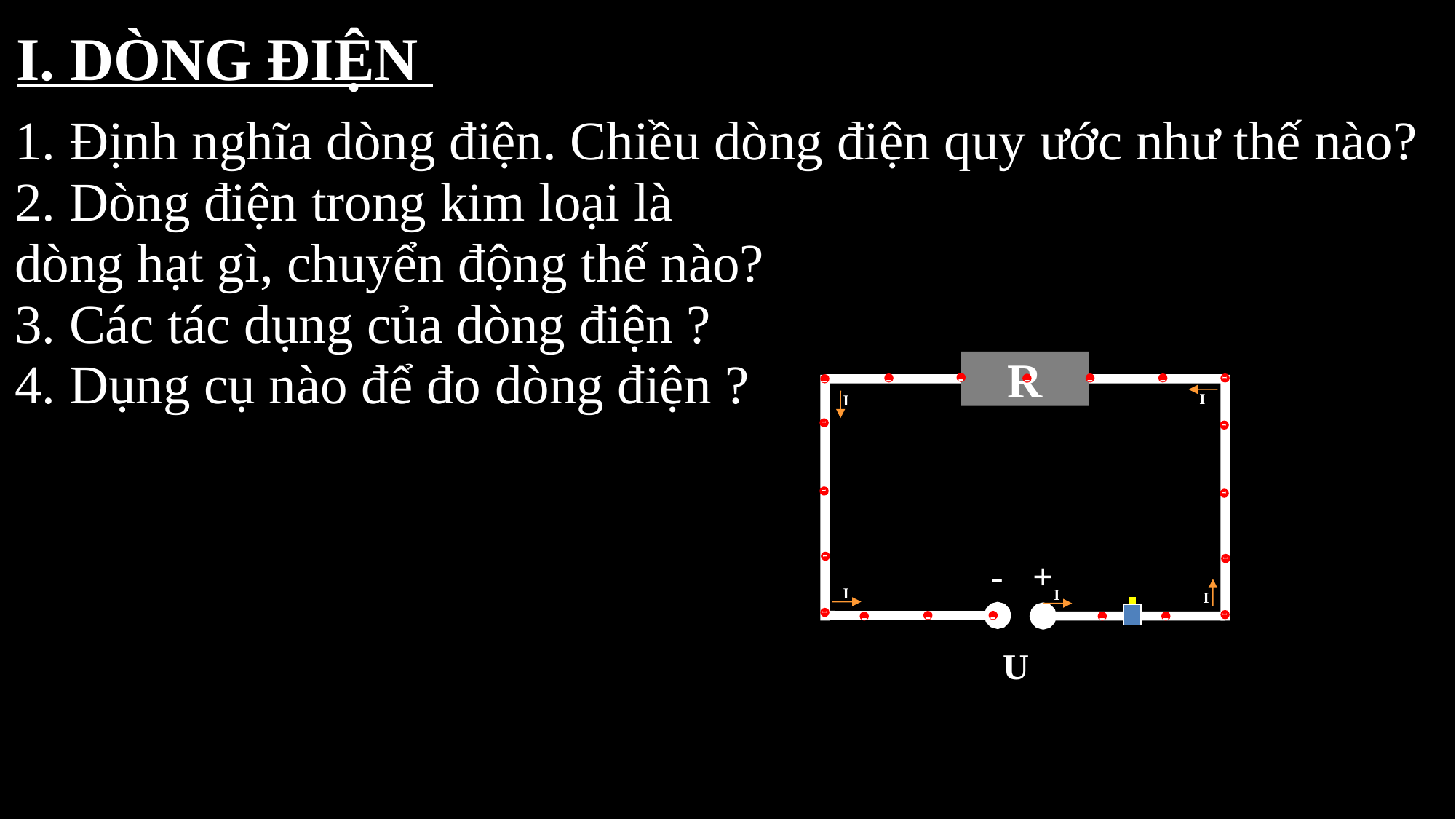

# I. DÒNG ĐIỆN
1. Định nghĩa dòng điện. Chiều dòng điện quy ước như thế nào?
2. Dòng điện trong kim loại là
dòng hạt gì, chuyển động thế nào?
3. Các tác dụng của dòng điện ?
4. Dụng cụ nào để đo dòng điện ?
R

-
-
-
-
I
-
-

-
+

U

I

I
I
I
I
I
I
I

I
I

I

I
I
-
-
-
-
-